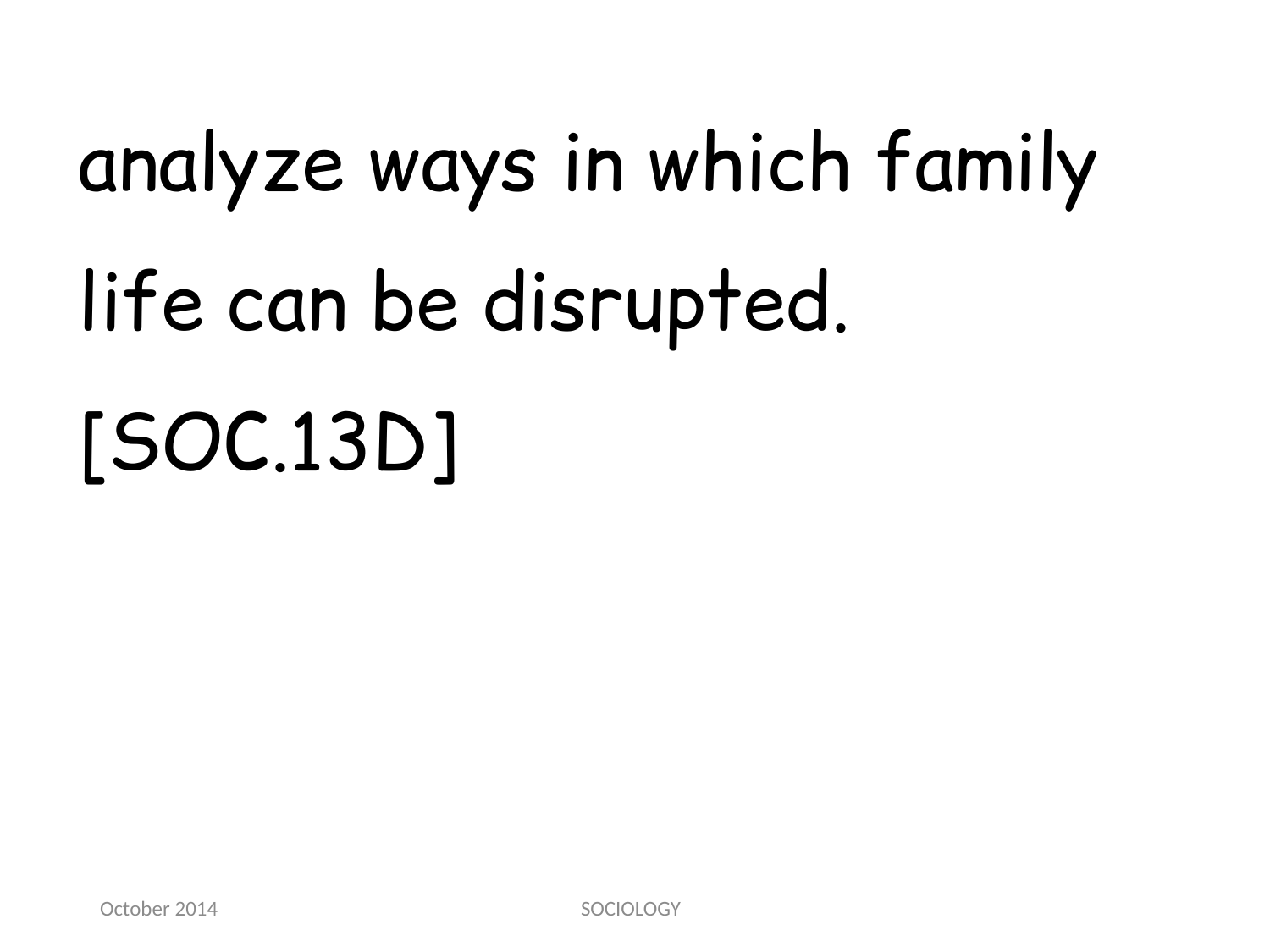

analyze ways in which family life can be disrupted.[SOC.13D]
October 2014
SOCIOLOGY